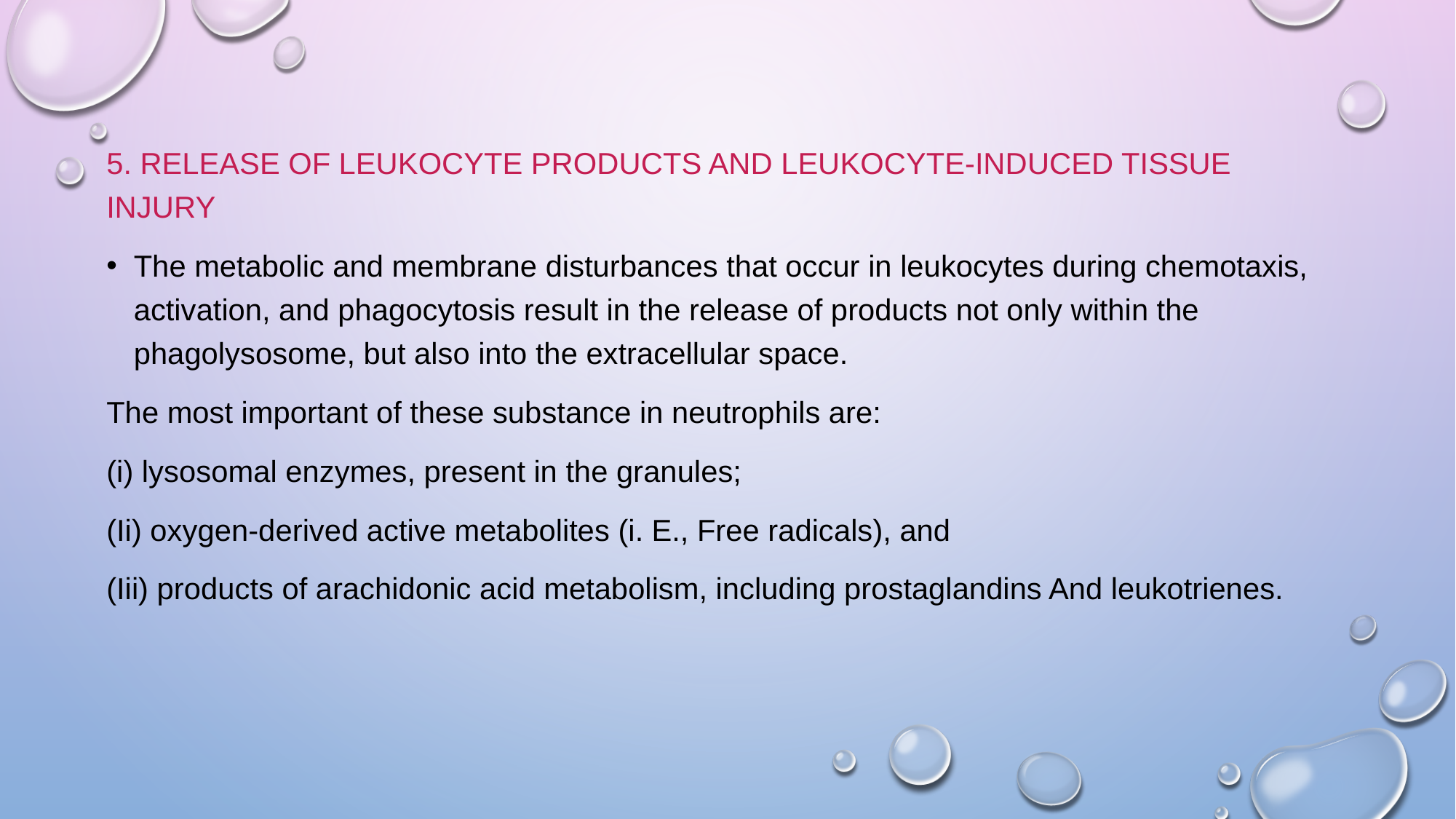

5. Release of leukocyte products and leukocyte-induced tissue injury
The metabolic and membrane disturbances that occur in leukocytes during chemotaxis, activation, and phagocytosis result in the release of products not only within the phagolysosome, but also into the extracellular space.
The most important of these substance in neutrophils are:
(i) lysosomal enzymes, present in the granules;
(Ii) oxygen-derived active metabolites (i. E., Free radicals), and
(Iii) products of arachidonic acid metabolism, including prostaglandins And leukotrienes.